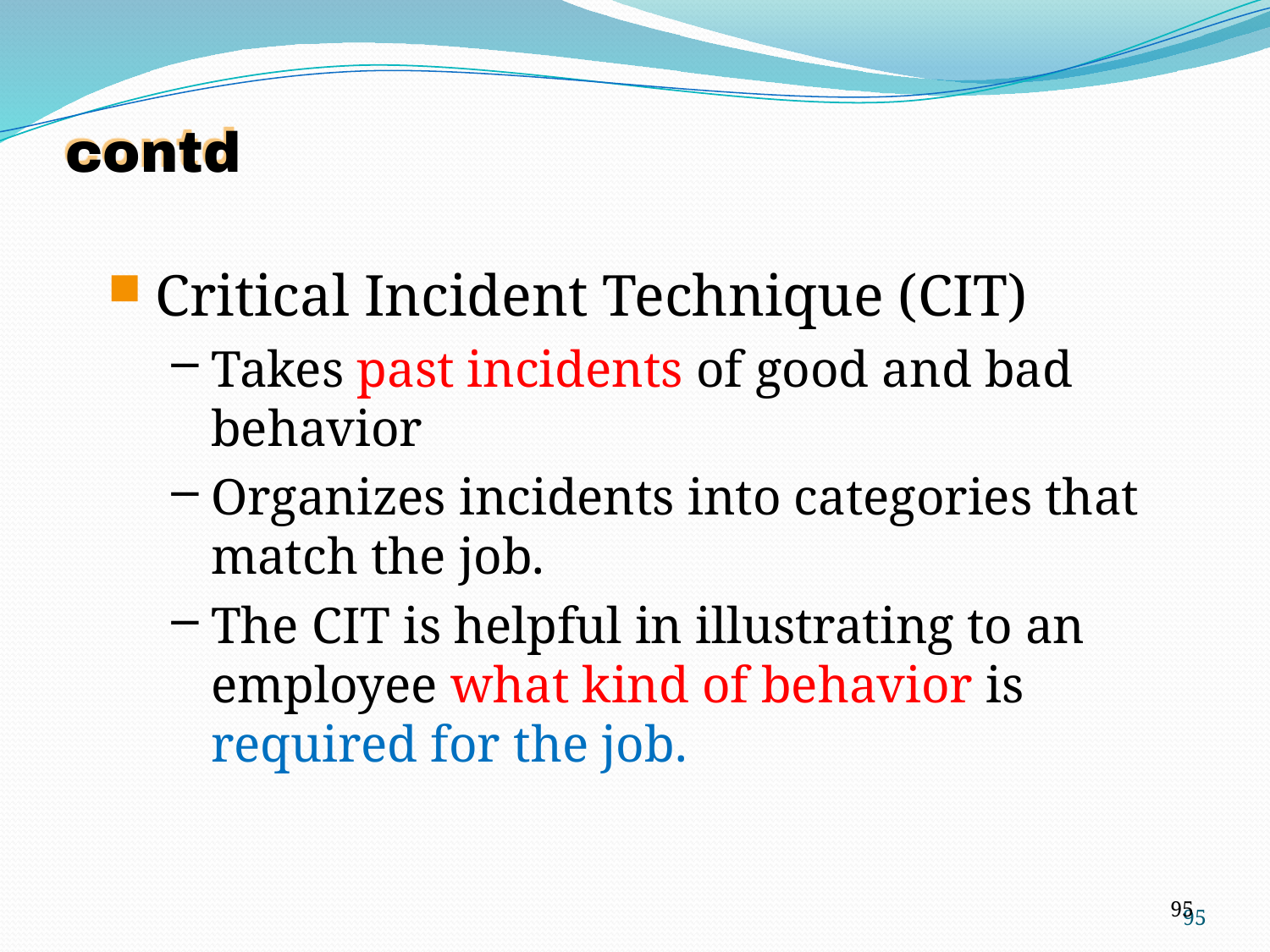

contd
Critical Incident Technique (CIT)
Takes past incidents of good and bad behavior
Organizes incidents into categories that match the job.
The CIT is helpful in illustrating to an employee what kind of behavior is required for the job.

95
95